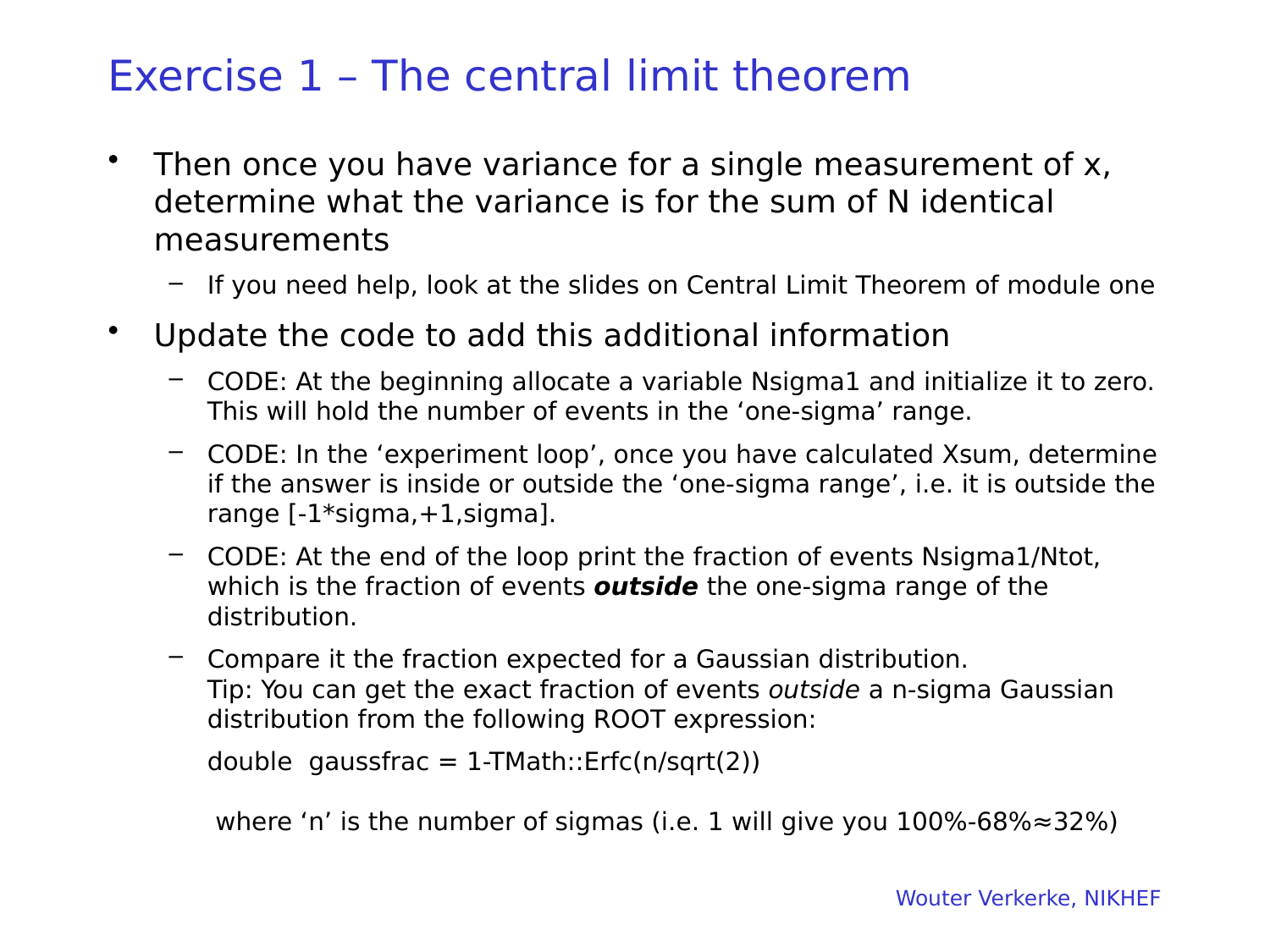

# Exercise 1 – The central limit theorem
Then once you have variance for a single measurement of x, determine what the variance is for the sum of N identical measurements
If you need help, look at the slides on Central Limit Theorem of module one
Update the code to add this additional information
CODE: At the beginning allocate a variable Nsigma1 and initialize it to zero. This will hold the number of events in the ‘one-sigma’ range.
CODE: In the ‘experiment loop’, once you have calculated Xsum, determine if the answer is inside or outside the ‘one-sigma range’, i.e. it is outside the range [-1*sigma,+1,sigma].
CODE: At the end of the loop print the fraction of events Nsigma1/Ntot, which is the fraction of events outside the one-sigma range of the distribution.
Compare it the fraction expected for a Gaussian distribution.
Tip: You can get the exact fraction of events outside a n-sigma Gaussian distribution from the following ROOT expression:
	double  gaussfrac = 1-TMath::Erfc(n/sqrt(2))
 where ‘n’ is the number of sigmas (i.e. 1 will give you 100%-68%≈32%)

Wouter Verkerke, NIKHEF